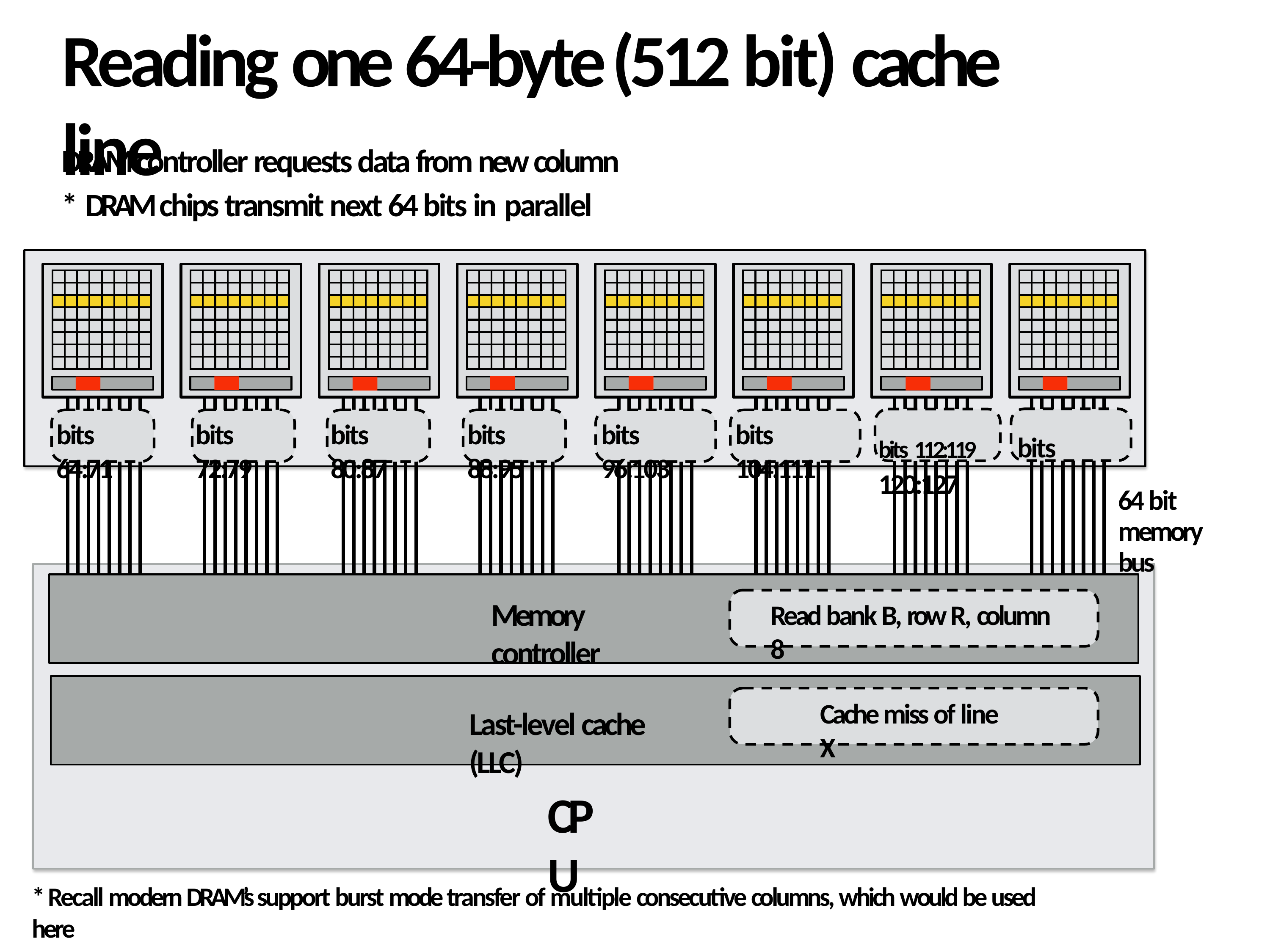

# Reading one 64-byte (512 bit) cache line
DRAM controller requests data from new column *  DRAM chips transmit next 64 bits in parallel

|  |  |  |  |  |  |  |  |
| --- | --- | --- | --- | --- | --- | --- | --- |
|  |  |  |  |  |  |  |  |
|  |  |  |  |  |  |  |  |
|  |  |  |  |  |  |  |  |
|  |  |  |  |  |  |  |  |
|  |  |  |  |  |  |  |  |
|  |  |  |  |  |  |  |  |
|  |  |  |  |  |  |  |  |
|  |  |  |  |  |  |  |  |
| --- | --- | --- | --- | --- | --- | --- | --- |
|  |  |  |  |  |  |  |  |
|  |  |  |  |  |  |  |  |
|  |  |  |  |  |  |  |  |
|  |  |  |  |  |  |  |  |
|  |  |  |  |  |  |  |  |
|  |  |  |  |  |  |  |  |
|  |  |  |  |  |  |  |  |
|  |  |  |  |  |  |  |  |
| --- | --- | --- | --- | --- | --- | --- | --- |
|  |  |  |  |  |  |  |  |
|  |  |  |  |  |  |  |  |
|  |  |  |  |  |  |  |  |
|  |  |  |  |  |  |  |  |
|  |  |  |  |  |  |  |  |
|  |  |  |  |  |  |  |  |
|  |  |  |  |  |  |  |  |
|  |  |  |  |  |  |  |  |
| --- | --- | --- | --- | --- | --- | --- | --- |
|  |  |  |  |  |  |  |  |
|  |  |  |  |  |  |  |  |
|  |  |  |  |  |  |  |  |
|  |  |  |  |  |  |  |  |
|  |  |  |  |  |  |  |  |
|  |  |  |  |  |  |  |  |
|  |  |  |  |  |  |  |  |
|  |  |  |  |  |  |  |  |
| --- | --- | --- | --- | --- | --- | --- | --- |
|  |  |  |  |  |  |  |  |
|  |  |  |  |  |  |  |  |
|  |  |  |  |  |  |  |  |
|  |  |  |  |  |  |  |  |
|  |  |  |  |  |  |  |  |
|  |  |  |  |  |  |  |  |
|  |  |  |  |  |  |  |  |
|  |  |  |  |  |  |  |  |
| --- | --- | --- | --- | --- | --- | --- | --- |
|  |  |  |  |  |  |  |  |
|  |  |  |  |  |  |  |  |
|  |  |  |  |  |  |  |  |
|  |  |  |  |  |  |  |  |
|  |  |  |  |  |  |  |  |
|  |  |  |  |  |  |  |  |
|  |  |  |  |  |  |  |  |
|  |  |  |  |  |  |  |  |
| --- | --- | --- | --- | --- | --- | --- | --- |
|  |  |  |  |  |  |  |  |
|  |  |  |  |  |  |  |  |
|  |  |  |  |  |  |  |  |
|  |  |  |  |  |  |  |  |
|  |  |  |  |  |  |  |  |
|  |  |  |  |  |  |  |  |
|  |  |  |  |  |  |  |  |
|  |  |  |  |  |  |  |  |
| --- | --- | --- | --- | --- | --- | --- | --- |
|  |  |  |  |  |  |  |  |
|  |  |  |  |  |  |  |  |
|  |  |  |  |  |  |  |  |
|  |  |  |  |  |  |  |  |
|  |  |  |  |  |  |  |  |
|  |  |  |  |  |  |  |  |
|  |  |  |  |  |  |  |  |

bits 112:119	bits 120:127
bits 64:71
bits 72:79
bits 80:87
bits 88:95
bits 96:103
bits 104:111
64 bit  memory bus

Memory controller
Read bank B, row R, column 8

Cache miss of line X
Last-level cache (LLC)
CPU
* Recall modern DRAM’s support burst mode transfer of multiple consecutive columns, which would be used here
72